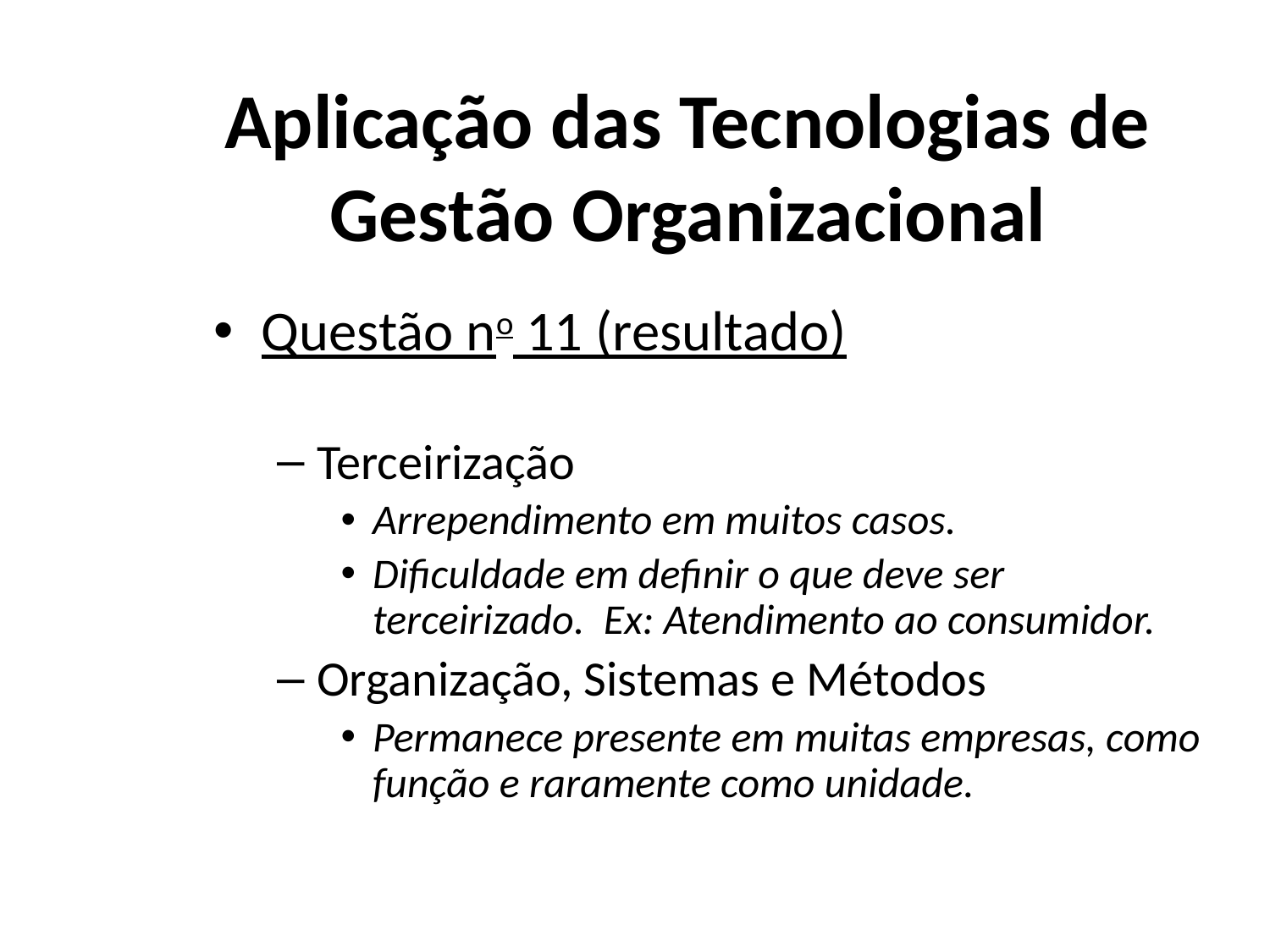

# Aplicação das Tecnologias de Gestão Organizacional
Questão no 11 (resultado)

Terceirização
Arrependimento em muitos casos.
Dificuldade em definir o que deve ser terceirizado.  Ex: Atendimento ao consumidor.
Organização, Sistemas e Métodos
Permanece presente em muitas empresas, como função e raramente como unidade.